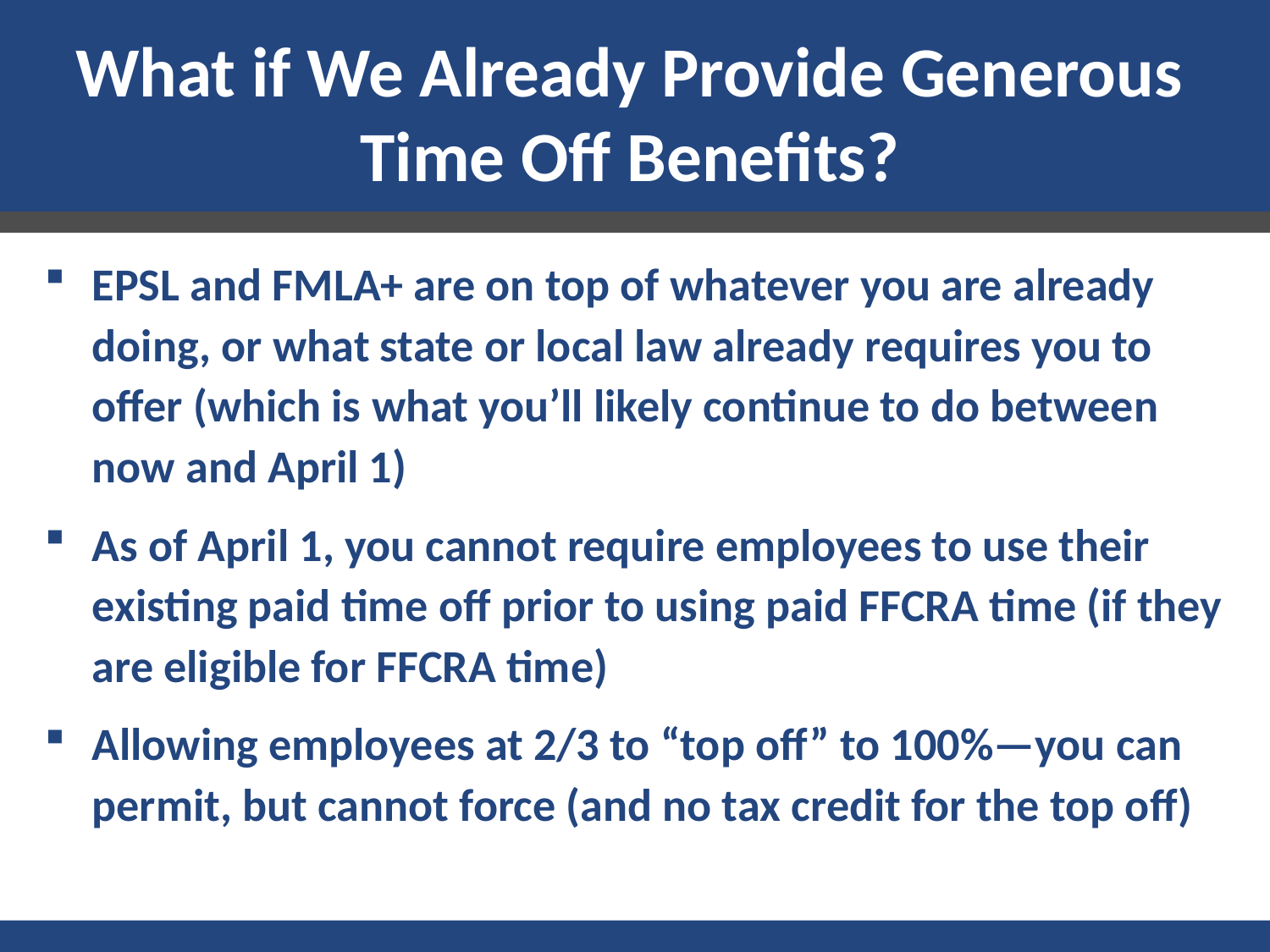

# What if We Already Provide Generous Time Off Benefits?
EPSL and FMLA+ are on top of whatever you are already doing, or what state or local law already requires you to offer (which is what you’ll likely continue to do between now and April 1)
As of April 1, you cannot require employees to use their existing paid time off prior to using paid FFCRA time (if they are eligible for FFCRA time)
Allowing employees at 2/3 to “top off” to 100%—you can permit, but cannot force (and no tax credit for the top off)